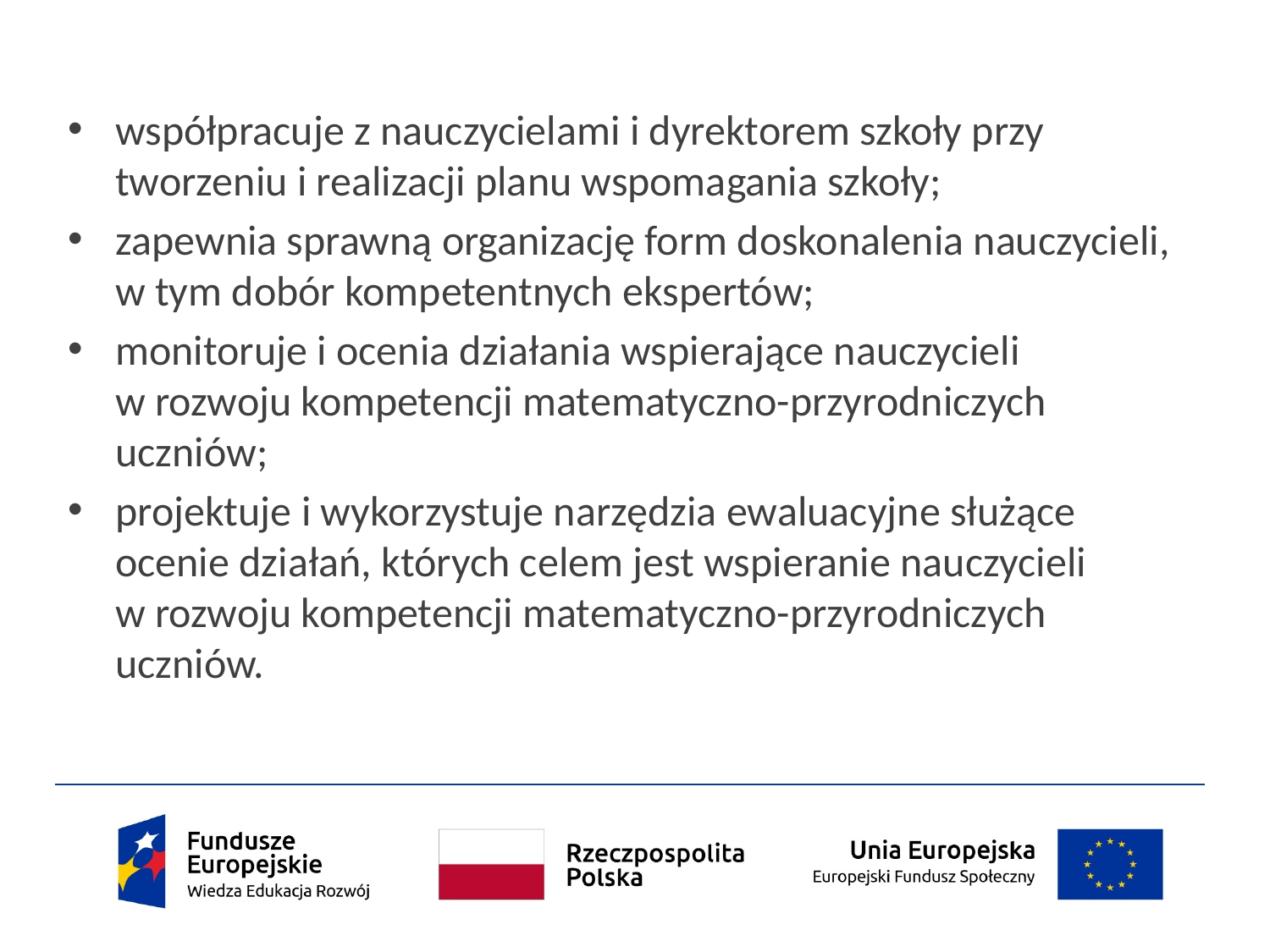

współpracuje z nauczycielami i dyrektorem szkoły przy tworzeniu i realizacji planu wspomagania szkoły;
zapewnia sprawną organizację form doskonalenia nauczycieli, w tym dobór kompetentnych ekspertów;
monitoruje i ocenia działania wspierające nauczycieli
w rozwoju kompetencji matematyczno-przyrodniczych uczniów;
projektuje i wykorzystuje narzędzia ewaluacyjne służące ocenie działań, których celem jest wspieranie nauczycieli
w rozwoju kompetencji matematyczno-przyrodniczych uczniów.